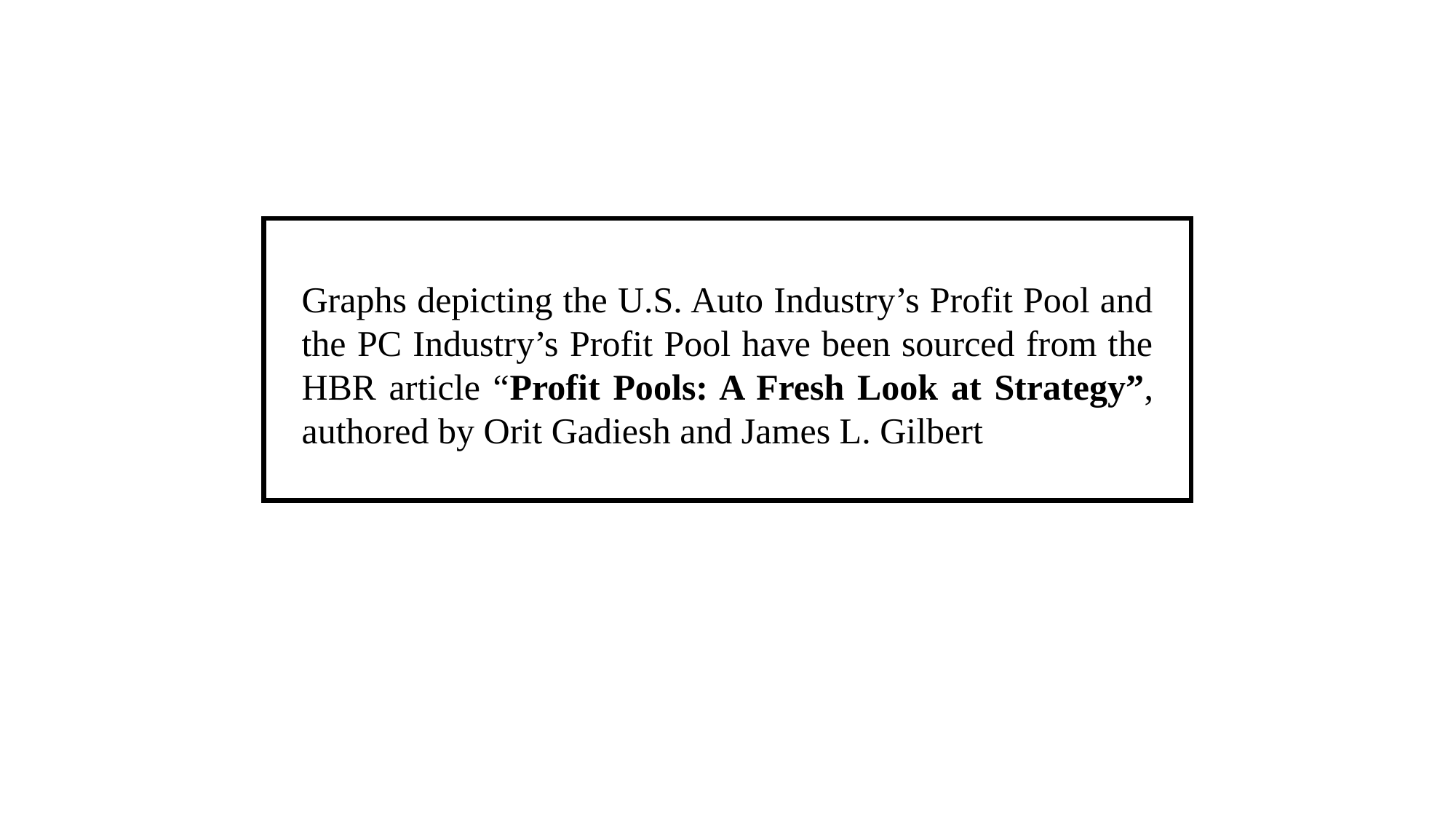

Graphs depicting the U.S. Auto Industry’s Profit Pool and the PC Industry’s Profit Pool have been sourced from the HBR article “Profit Pools: A Fresh Look at Strategy”, authored by Orit Gadiesh and James L. Gilbert